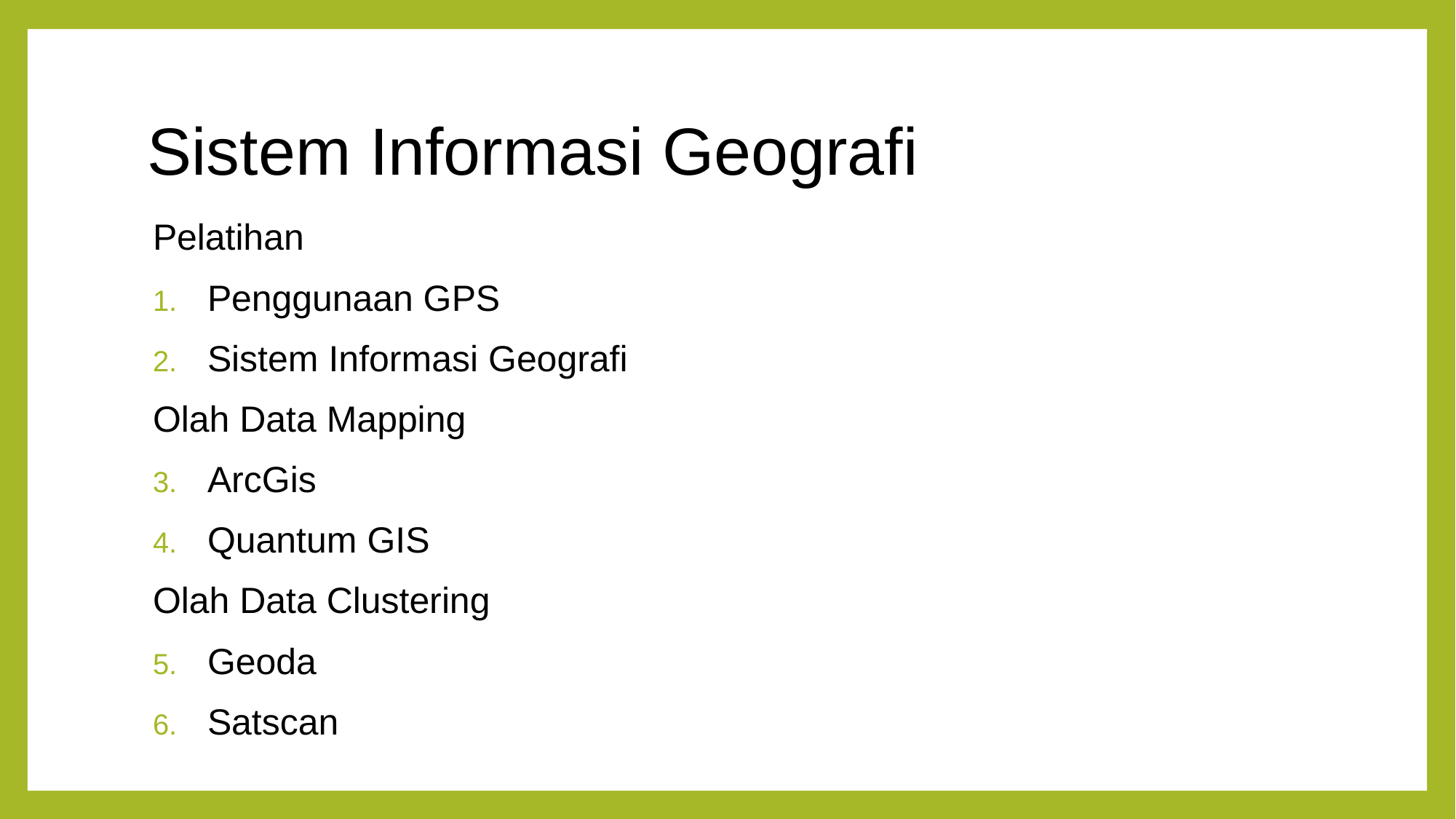

# Sistem Informasi Geografi
Pelatihan
Penggunaan GPS
Sistem Informasi Geografi
Olah Data Mapping
ArcGis
Quantum GIS
Olah Data Clustering
Geoda
Satscan